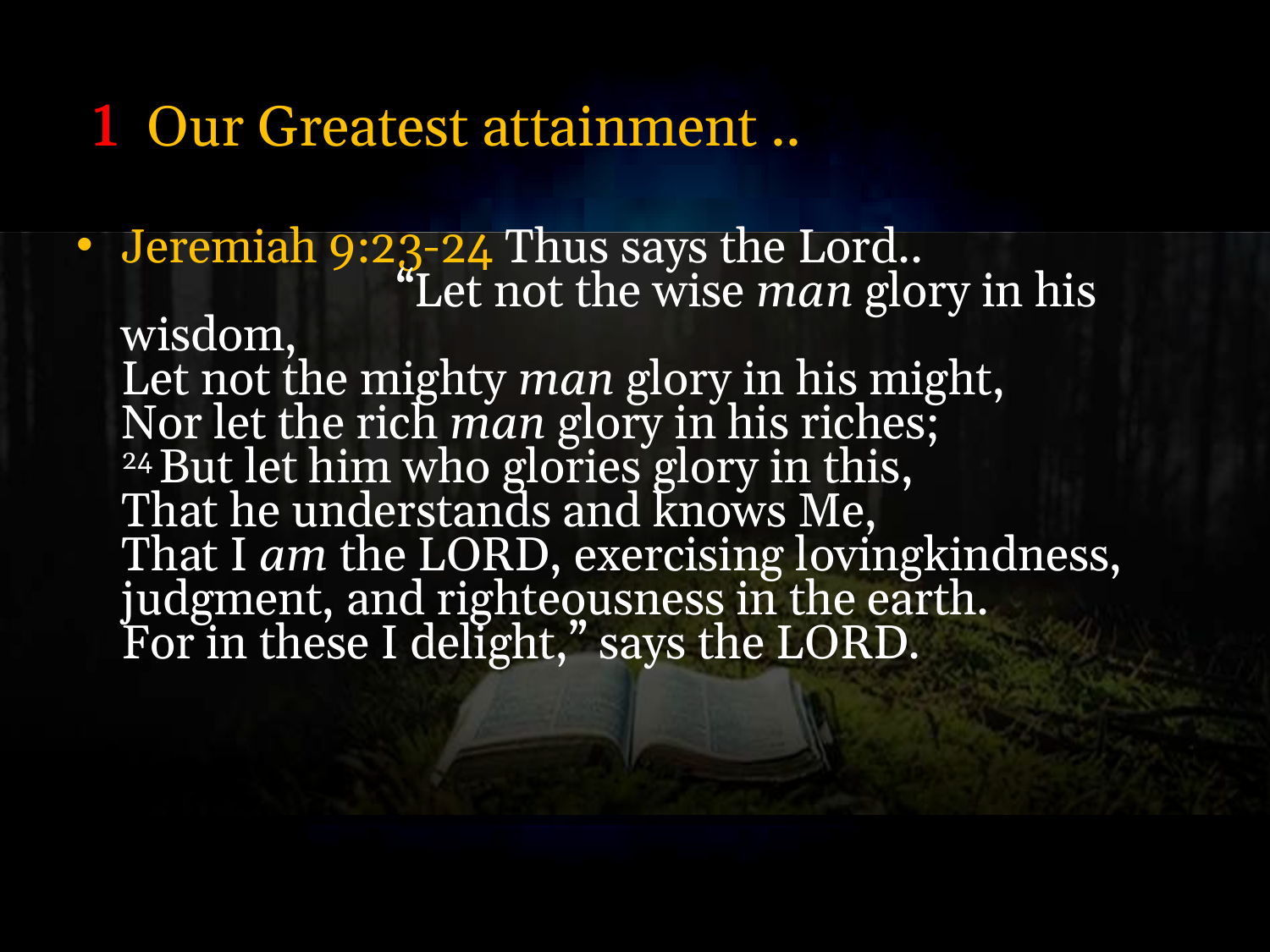

# 1  Our Greatest attainment ..
Jeremiah 9:23-24 Thus says the Lord..                                                 “Let not the wise man glory in his wisdom,
Let not the mighty man glory in his might,
Nor let the rich man glory in his riches;
24 But let him who glories glory in this,
That he understands and knows Me,
That I am the Lord, exercising lovingkindness, judgment, and righteousness in the earth.
For in these I delight,” says the Lord.